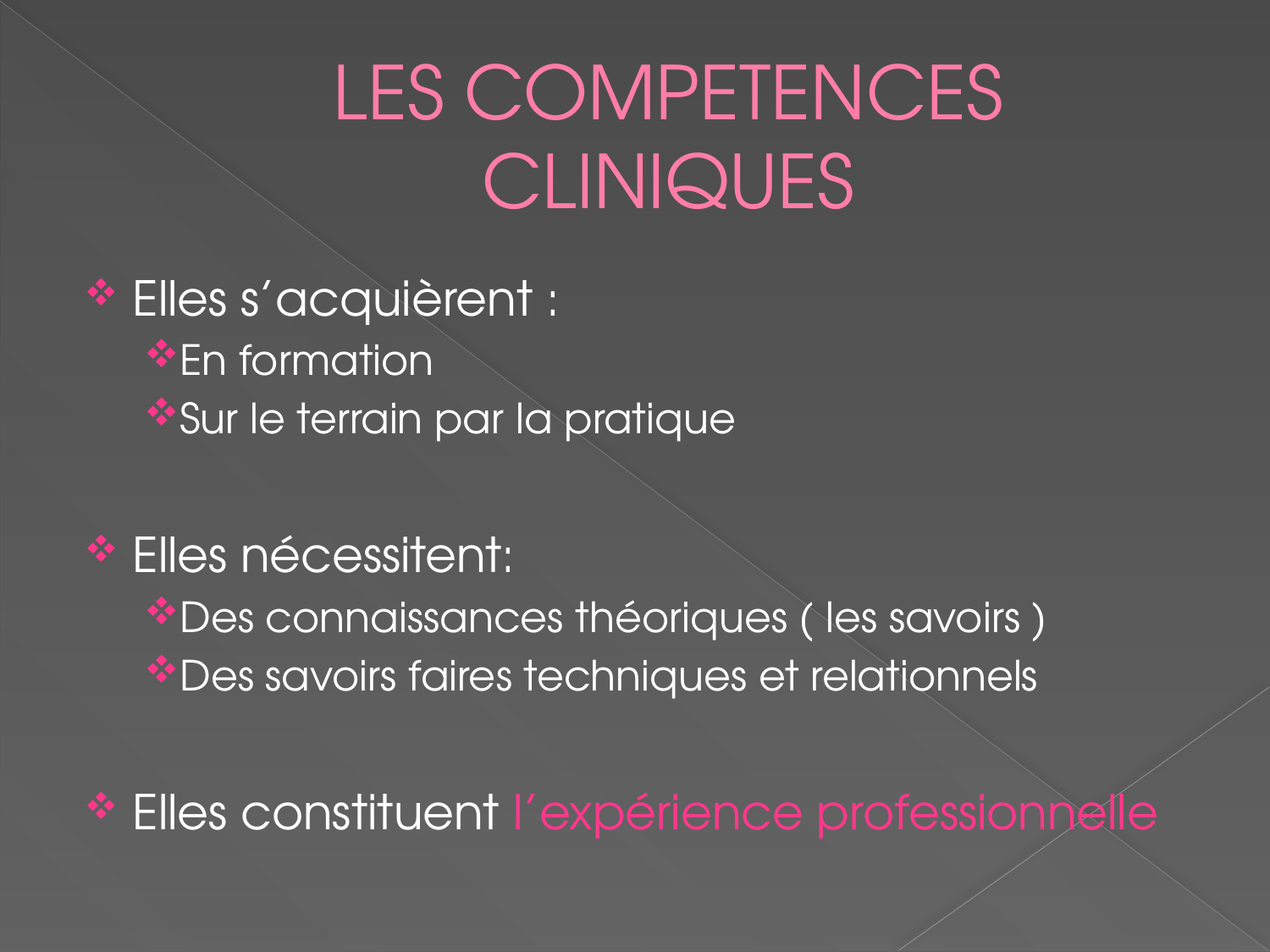

# LES COMPETENCES CLINIQUES
Elles s’acquièrent :
En formation
Sur le terrain par la pratique

Elles nécessitent:
Des connaissances théoriques ( les savoirs )
Des savoirs faires techniques et relationnels

Elles constituent l’expérience professionnelle